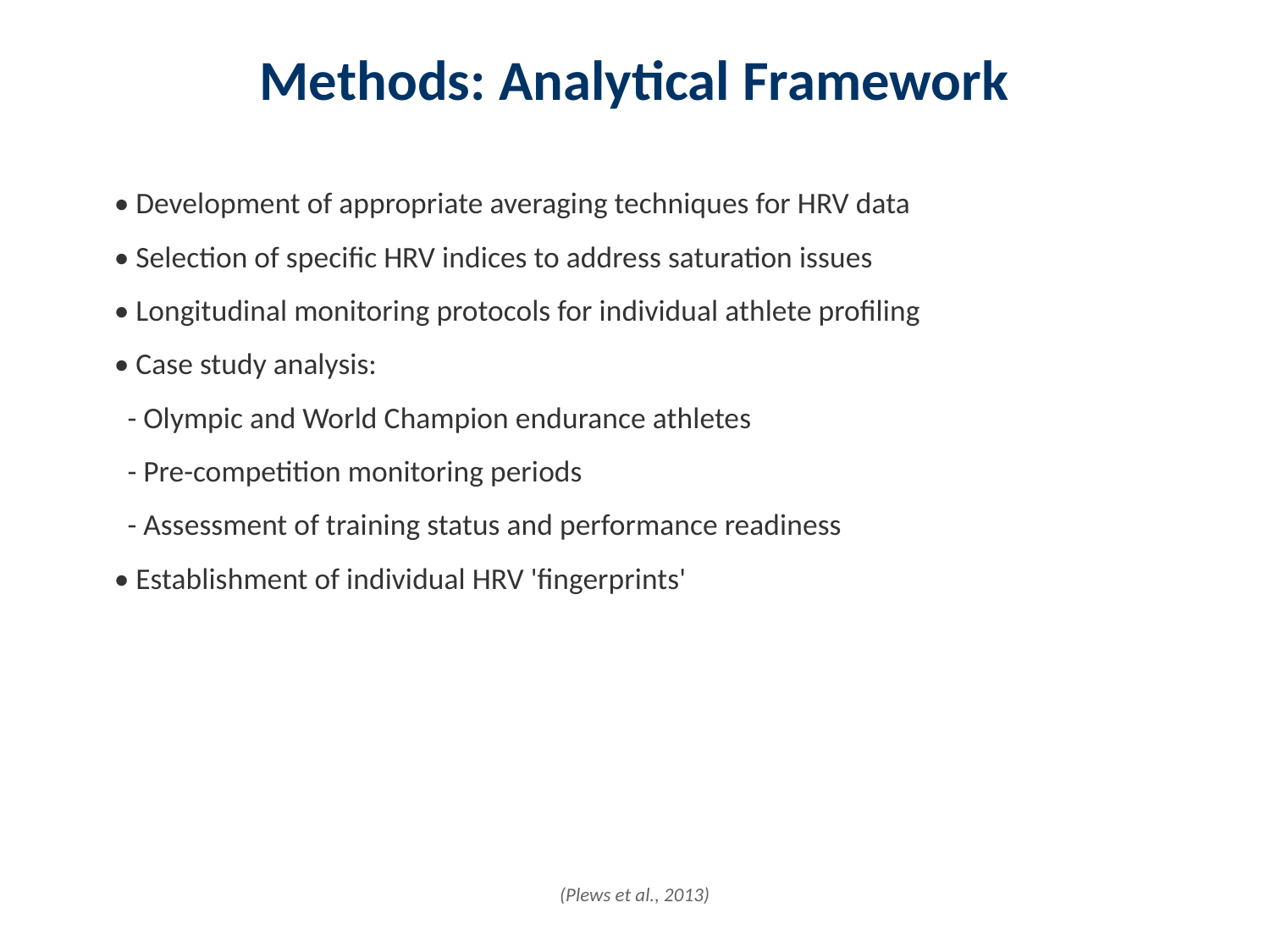

Methods: Analytical Framework
• Development of appropriate averaging techniques for HRV data
• Selection of specific HRV indices to address saturation issues
• Longitudinal monitoring protocols for individual athlete profiling
• Case study analysis:
  - Olympic and World Champion endurance athletes
  - Pre-competition monitoring periods
  - Assessment of training status and performance readiness
• Establishment of individual HRV 'fingerprints'
(Plews et al., 2013)